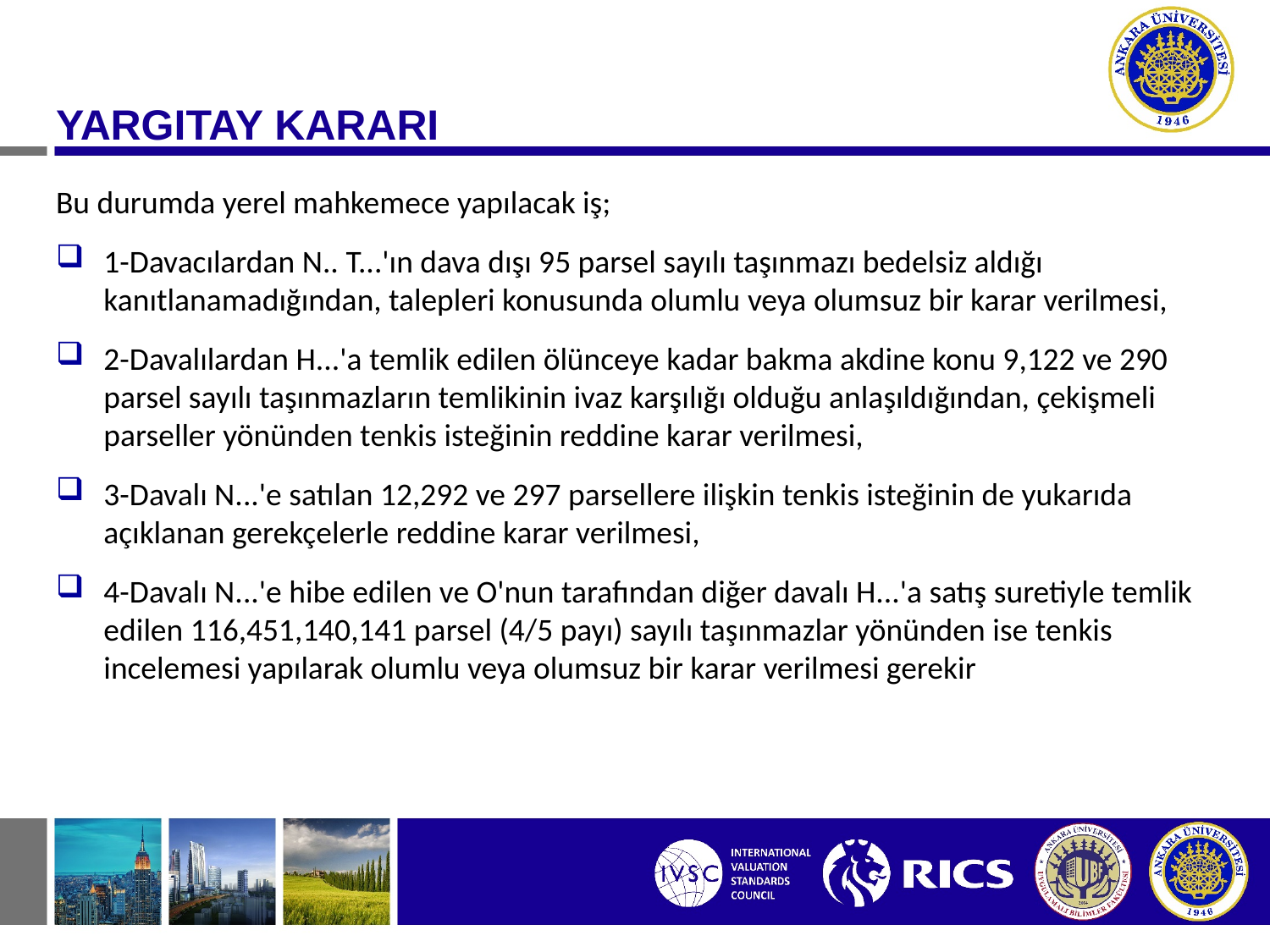

YARGITAY KARARI
Bu durumda yerel mahkemece yapılacak iş;
1-Davacılardan N.. T...'ın dava dışı 95 parsel sayılı taşınmazı bedelsiz aldığı kanıtlanamadığından, talepleri konusunda olumlu veya olumsuz bir karar verilmesi,
2-Davalılardan H...'a temlik edilen ölünceye kadar bakma akdine konu 9,122 ve 290 parsel sayılı taşınmazların temlikinin ivaz karşılığı olduğu anlaşıldığından, çekişmeli parseller yönünden tenkis isteğinin reddine karar verilmesi,
3-Davalı N...'e satılan 12,292 ve 297 parsellere ilişkin tenkis isteğinin de yukarıda açıklanan gerekçelerle reddine karar verilmesi,
4-Davalı N...'e hibe edilen ve O'nun tarafından diğer davalı H...'a satış suretiyle temlik edilen 116,451,140,141 parsel (4/5 payı) sayılı taşınmazlar yönünden ise tenkis incelemesi yapılarak olumlu veya olumsuz bir karar verilmesi gerekir